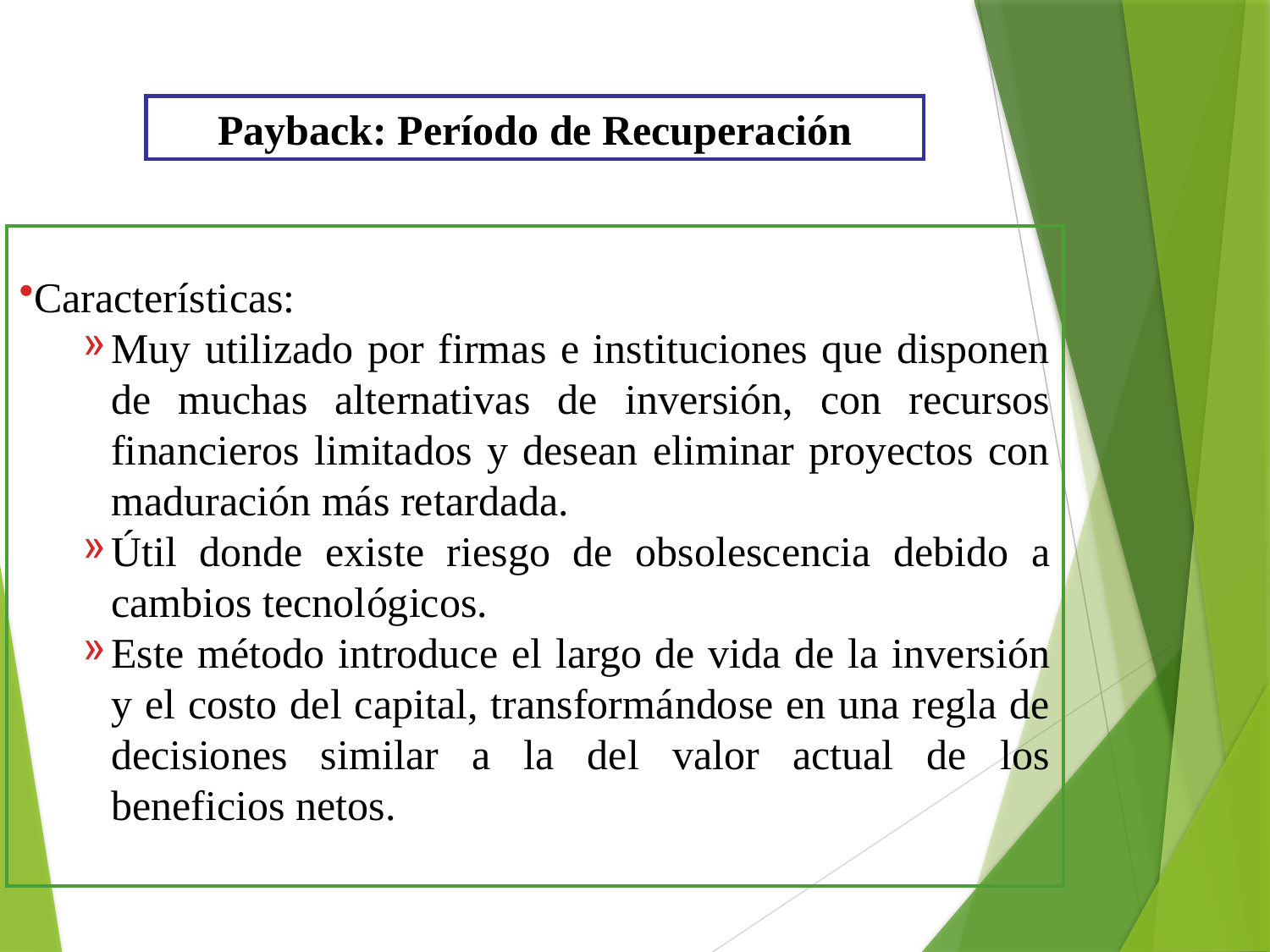

Payback: Período de Recuperación

Características:
Muy utilizado por firmas e instituciones que disponen de muchas alternativas de inversión, con recursos financieros limitados y desean eliminar proyectos con maduración más retardada.
Útil donde existe riesgo de obsolescencia debido a cambios tecnológicos.
Este método introduce el largo de vida de la inversión y el costo del capital, transformándose en una regla de decisiones similar a la del valor actual de los beneficios netos.